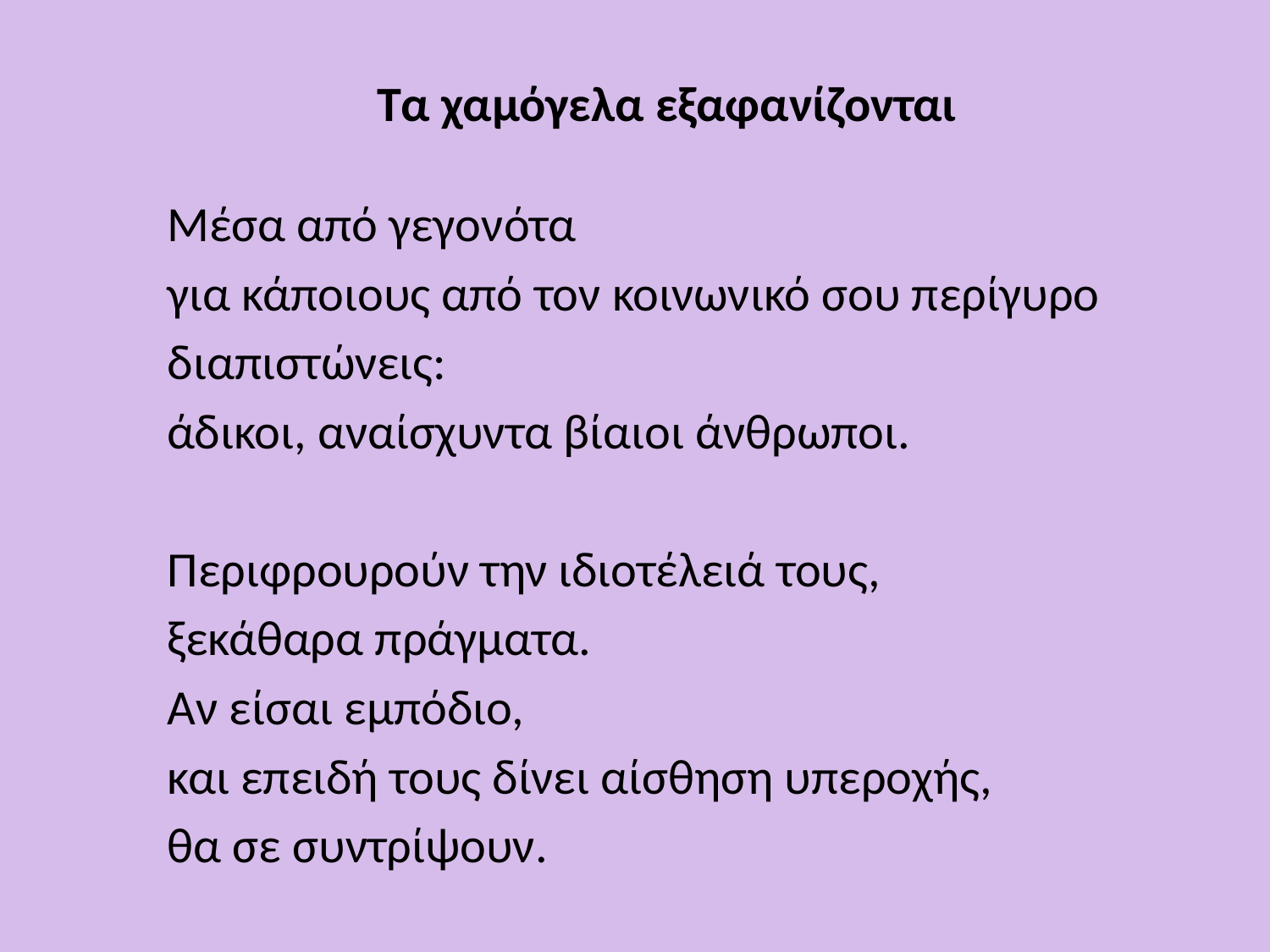

Τα χαμόγελα εξαφανίζονται
Μέσα από γεγονότα
για κάποιους από τον κοινωνικό σου περίγυρο
διαπιστώνεις:
άδικοι, αναίσχυντα βίαιοι άνθρωποι.

Περιφρουρούν την ιδιοτέλειά τους,
ξεκάθαρα πράγματα.
Αν είσαι εμπόδιο,
και επειδή τους δίνει αίσθηση υπεροχής,
θα σε συντρίψουν.